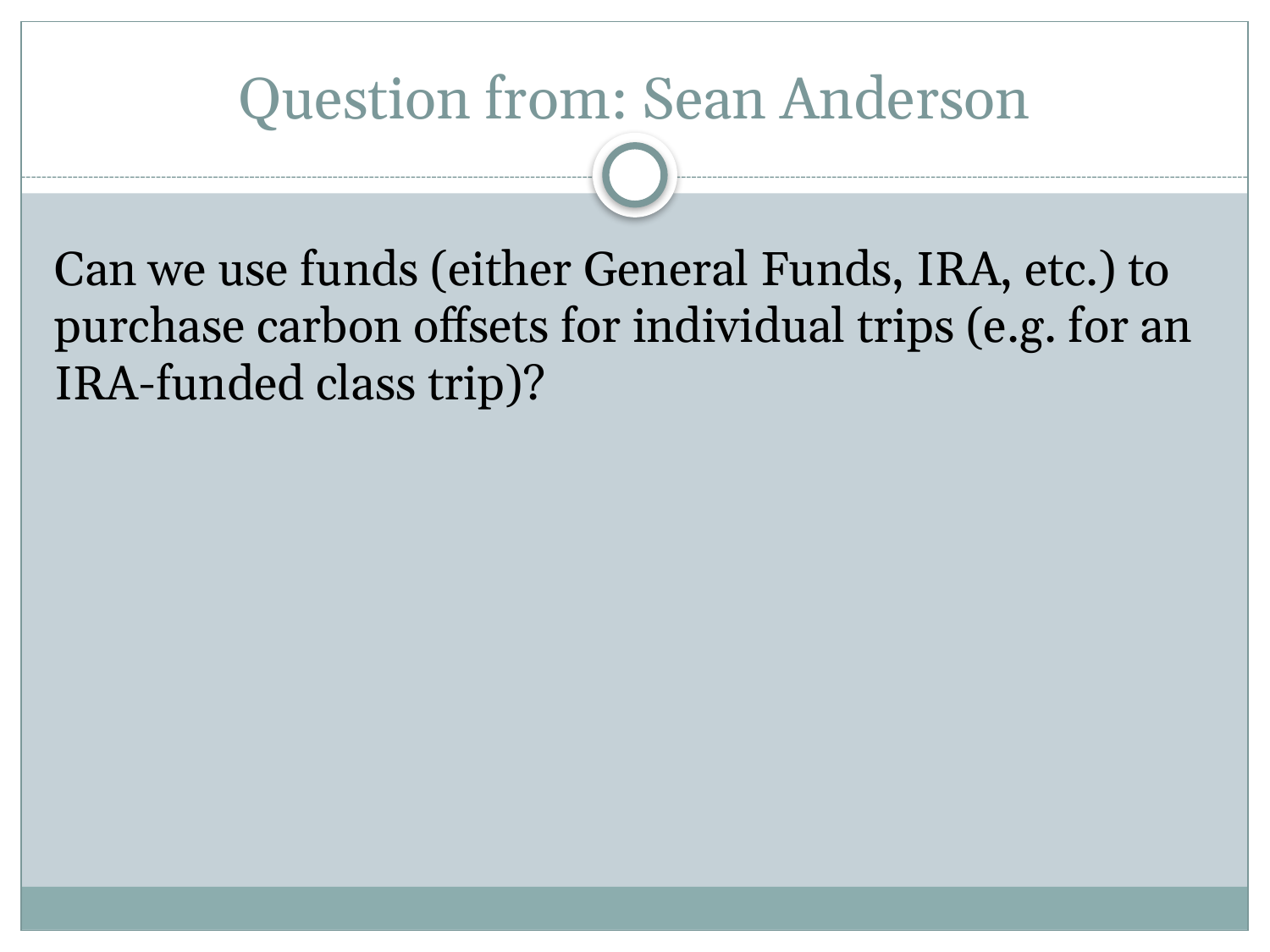

# Question from: Sean Anderson
Can we use funds (either General Funds, IRA, etc.) to purchase carbon offsets for individual trips (e.g. for an IRA-funded class trip)?